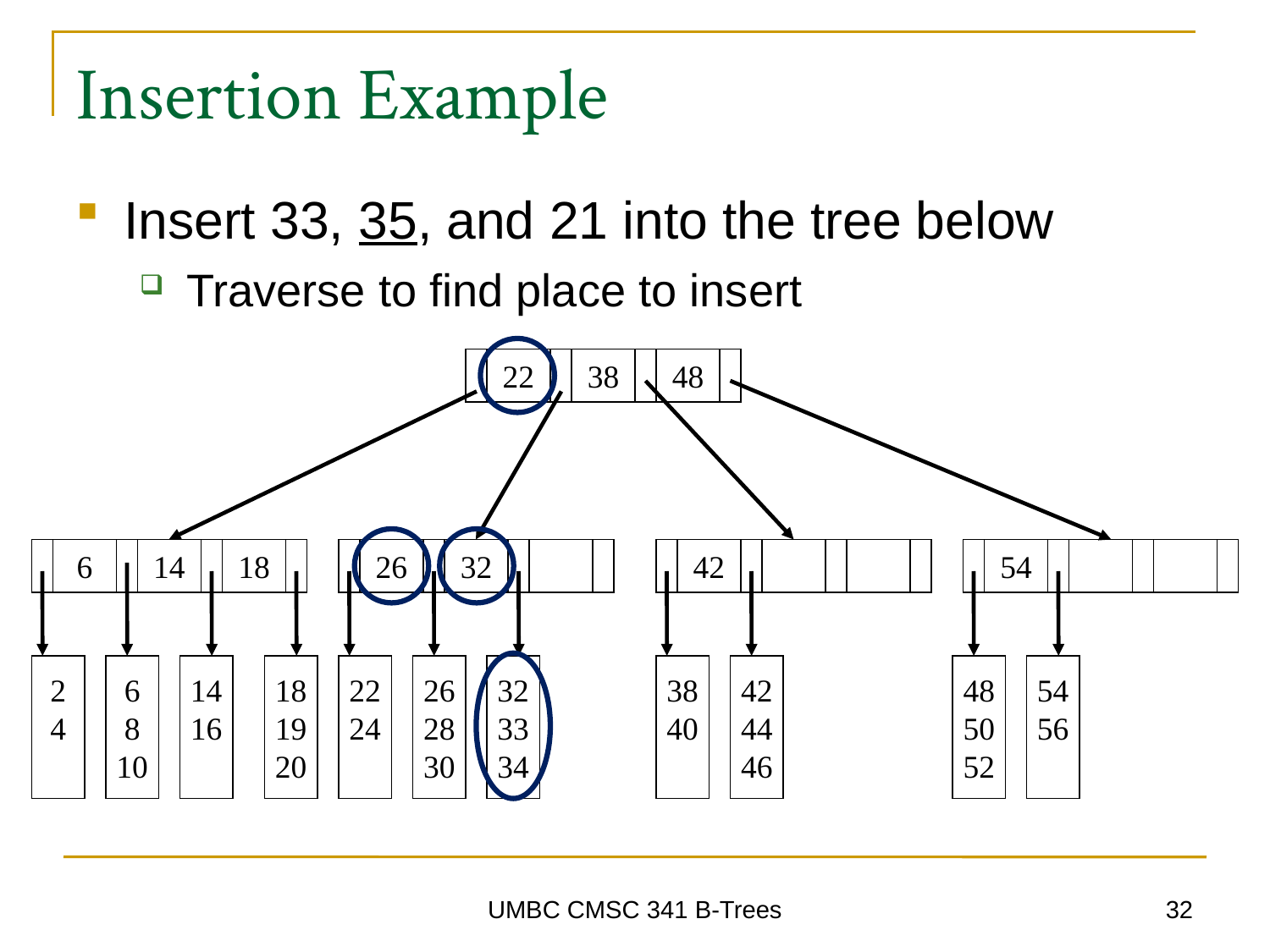

# Insertion Example
Insert 33, 35, and 21 into the tree below
Traverse to find place to insert

22

38

48

6

14

18

26

32

42

54

2
4

6
8
10
14
16

18
19
20
22
24

26
28
30
32
33
34
38
40

42
44
46
48
50
52
54
56

32
UMBC CMSC 341 B-Trees